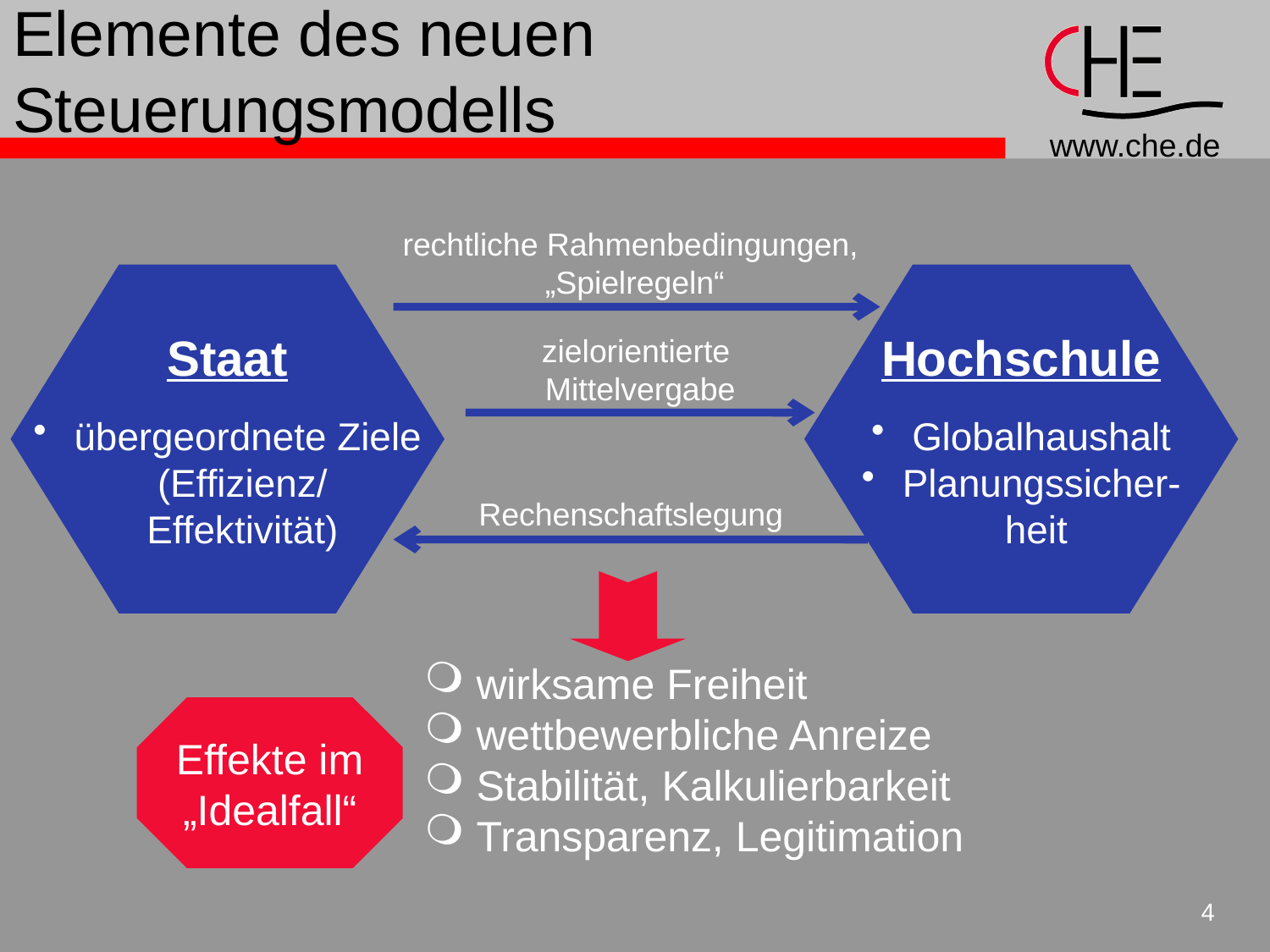

# Elemente des neuen Steuerungsmodells
rechtliche Rahmenbedingungen,
„Spielregeln“
Staat
 übergeordnete Ziele
(Effizienz/
Effektivität)
Hochschule

 Globalhaushalt
 Planungssicher-
heit

zielorientierte
Mittelvergabe

Rechenschaftslegung

 wirksame Freiheit
 wettbewerbliche Anreize
 Stabilität, Kalkulierbarkeit
 Transparenz, Legitimation
Effekte im
„Idealfall“
4